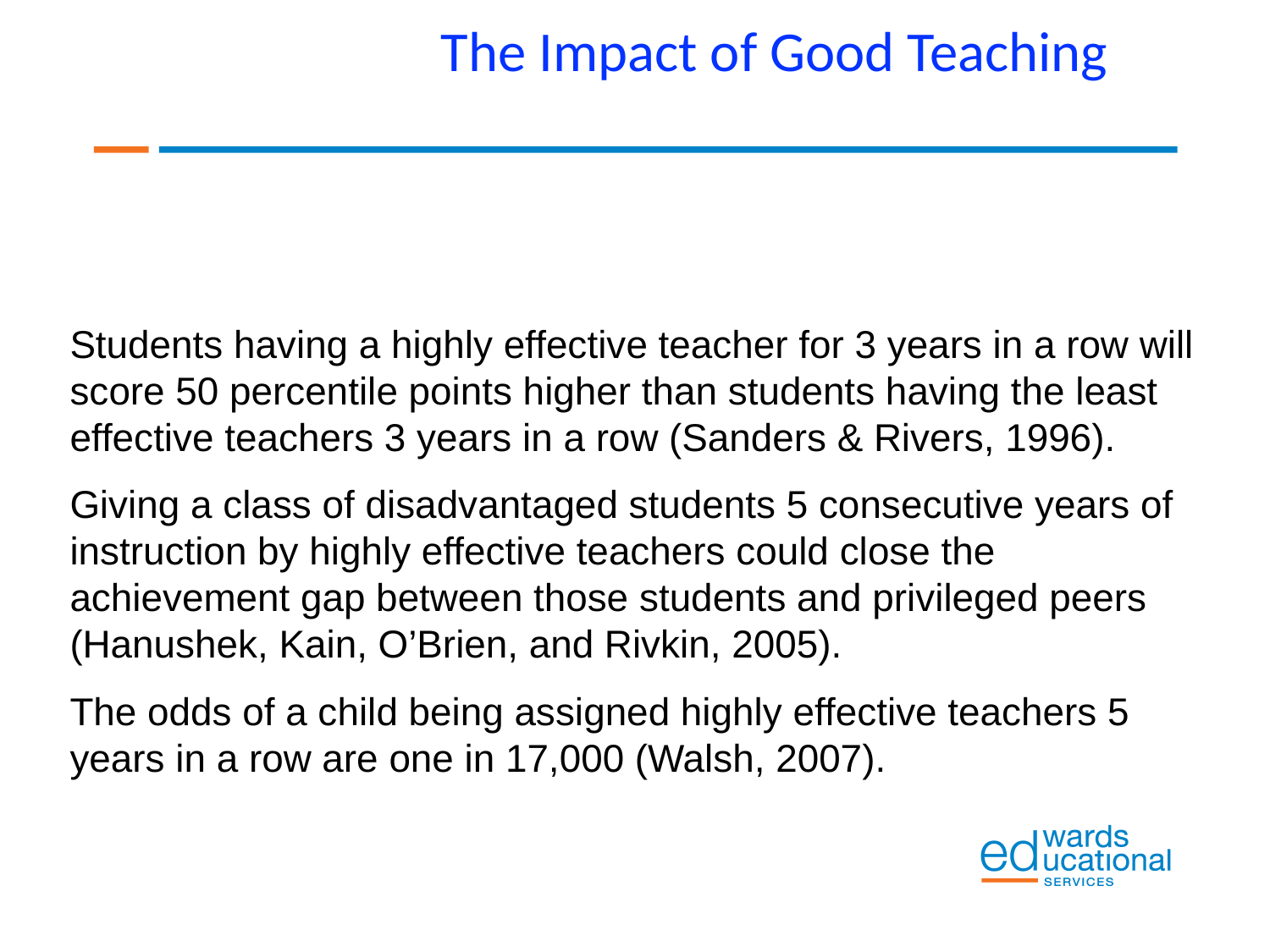

The Impact of Good Teaching

Students having a highly effective teacher for 3 years in a row will score 50 percentile points higher than students having the least effective teachers 3 years in a row (Sanders & Rivers, 1996).
Giving a class of disadvantaged students 5 consecutive years of instruction by highly effective teachers could close the achievement gap between those students and privileged peers (Hanushek, Kain, O’Brien, and Rivkin, 2005).
The odds of a child being assigned highly effective teachers 5 years in a row are one in 17,000 (Walsh, 2007).
16